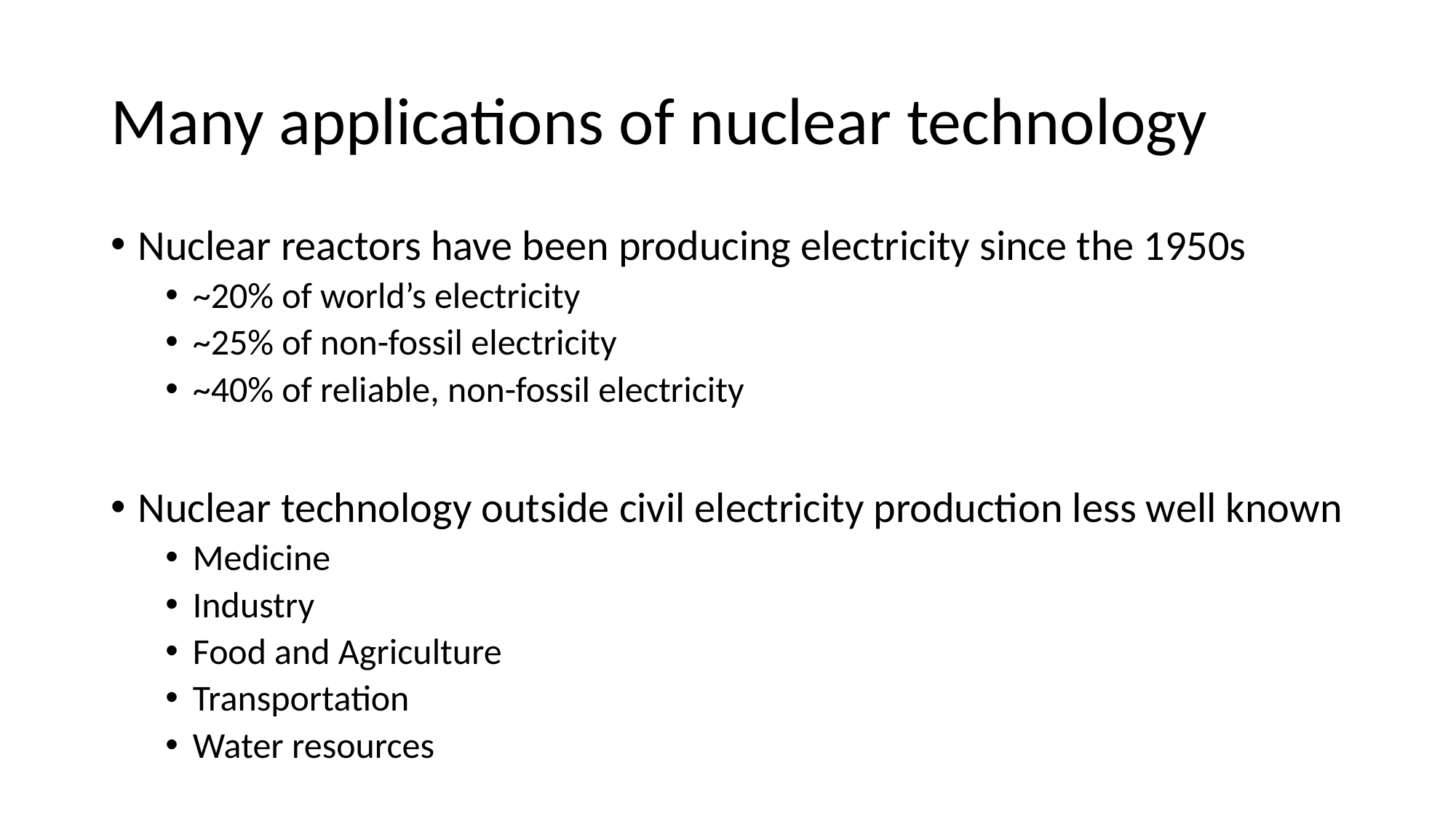

# Many applications of nuclear technology
Nuclear reactors have been producing electricity since the 1950s
~20% of world’s electricity
~25% of non-fossil electricity
~40% of reliable, non-fossil electricity

Nuclear technology outside civil electricity production less well known
Medicine
Industry
Food and Agriculture
Transportation
Water resources